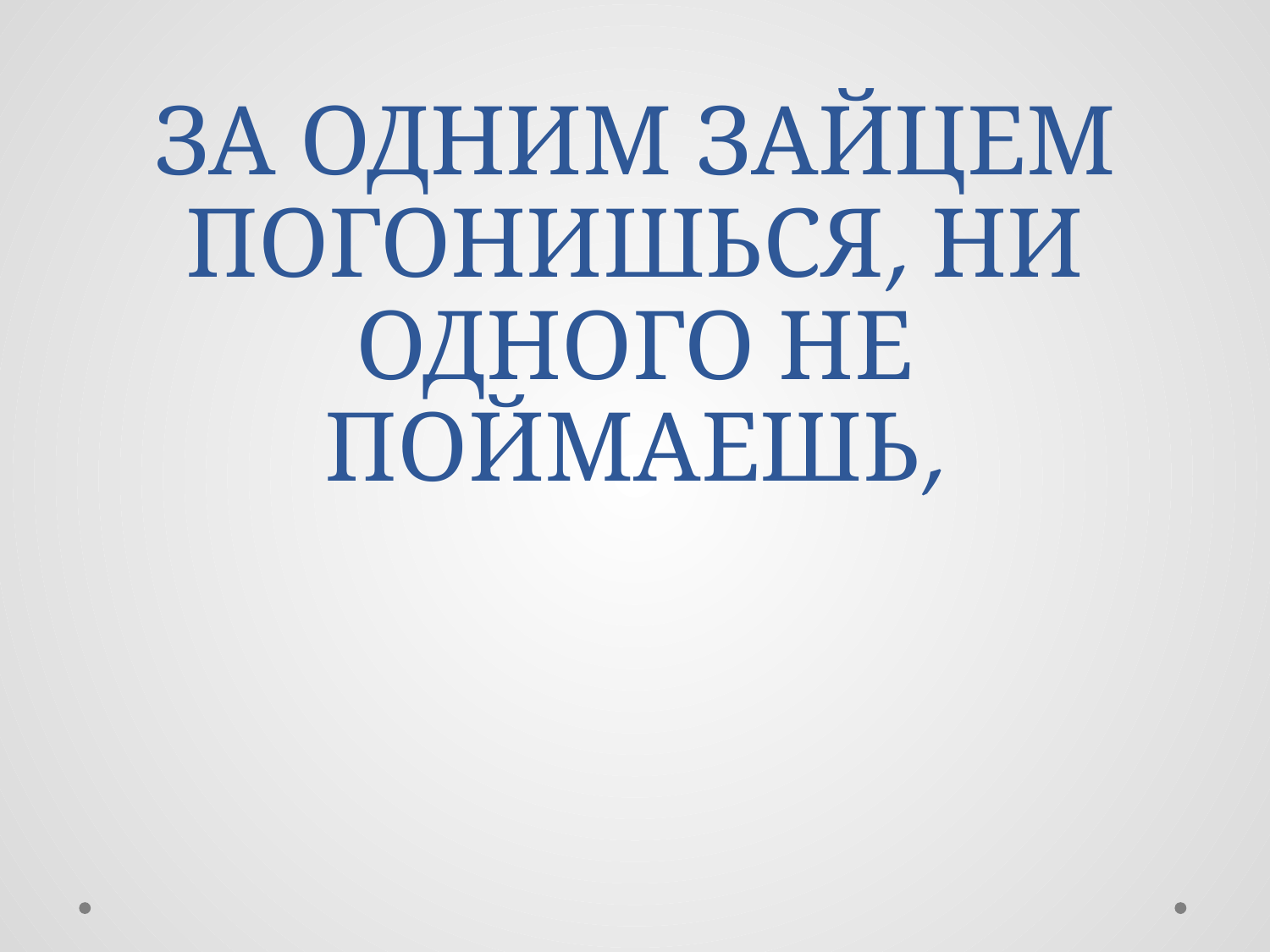

# ЗА ОДНИМ ЗАЙЦЕМ ПОГОНИШЬСЯ, НИ ОДНОГО НЕ ПОЙМАЕШЬ,